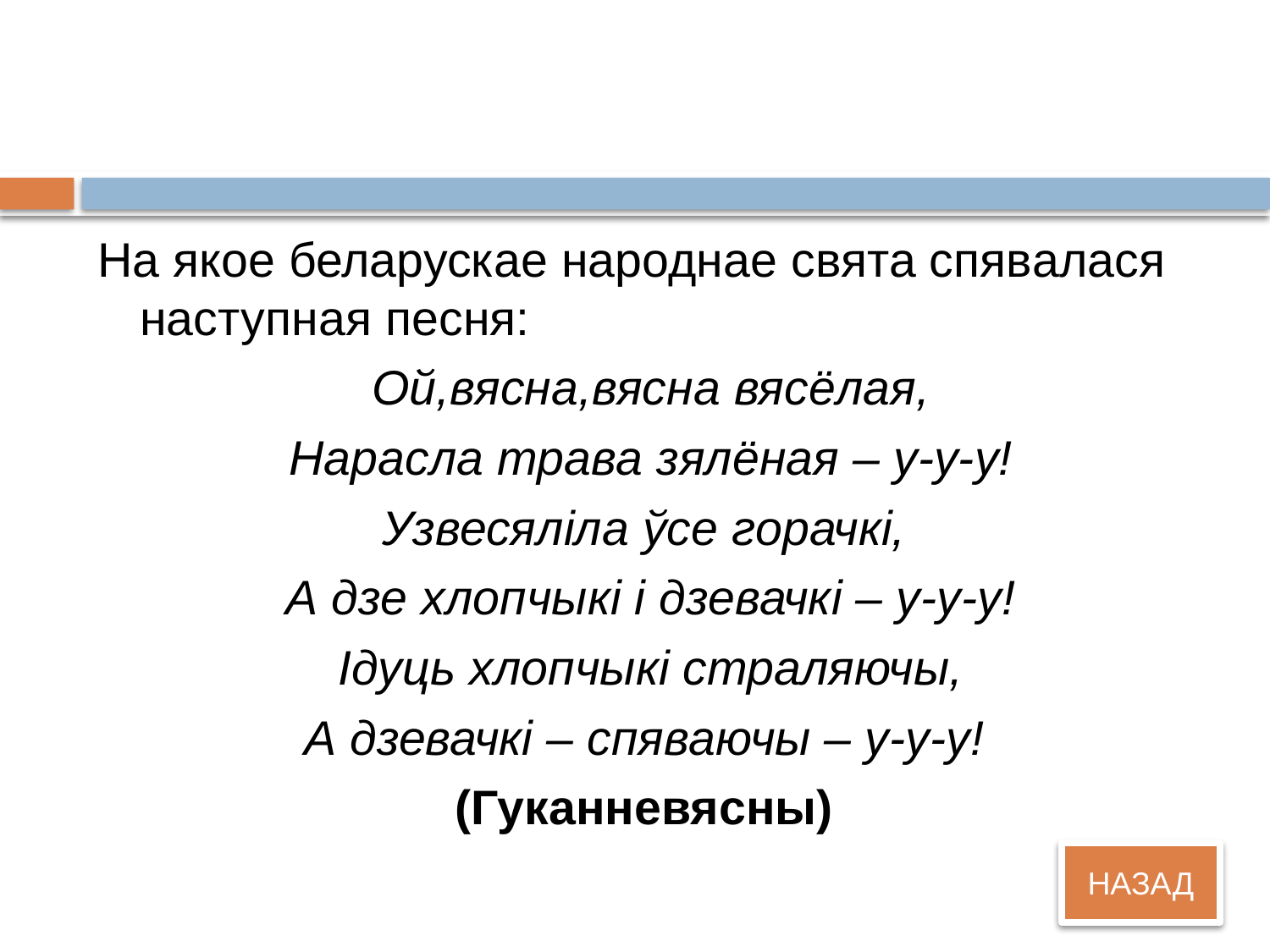

#
На якое беларускае народнае свята спявалася наступная песня:
Ой,вясна,вясна вясёлая,
Нарасла трава зялёная – у-у-у!
Узвесяліла ўсе горачкі,
А дзе хлопчыкі і дзевачкі – у-у-у!
Ідуць хлопчыкі страляючы,
А дзевачкі – спяваючы – у-у-у!
(Гуканневясны)
НАЗАД